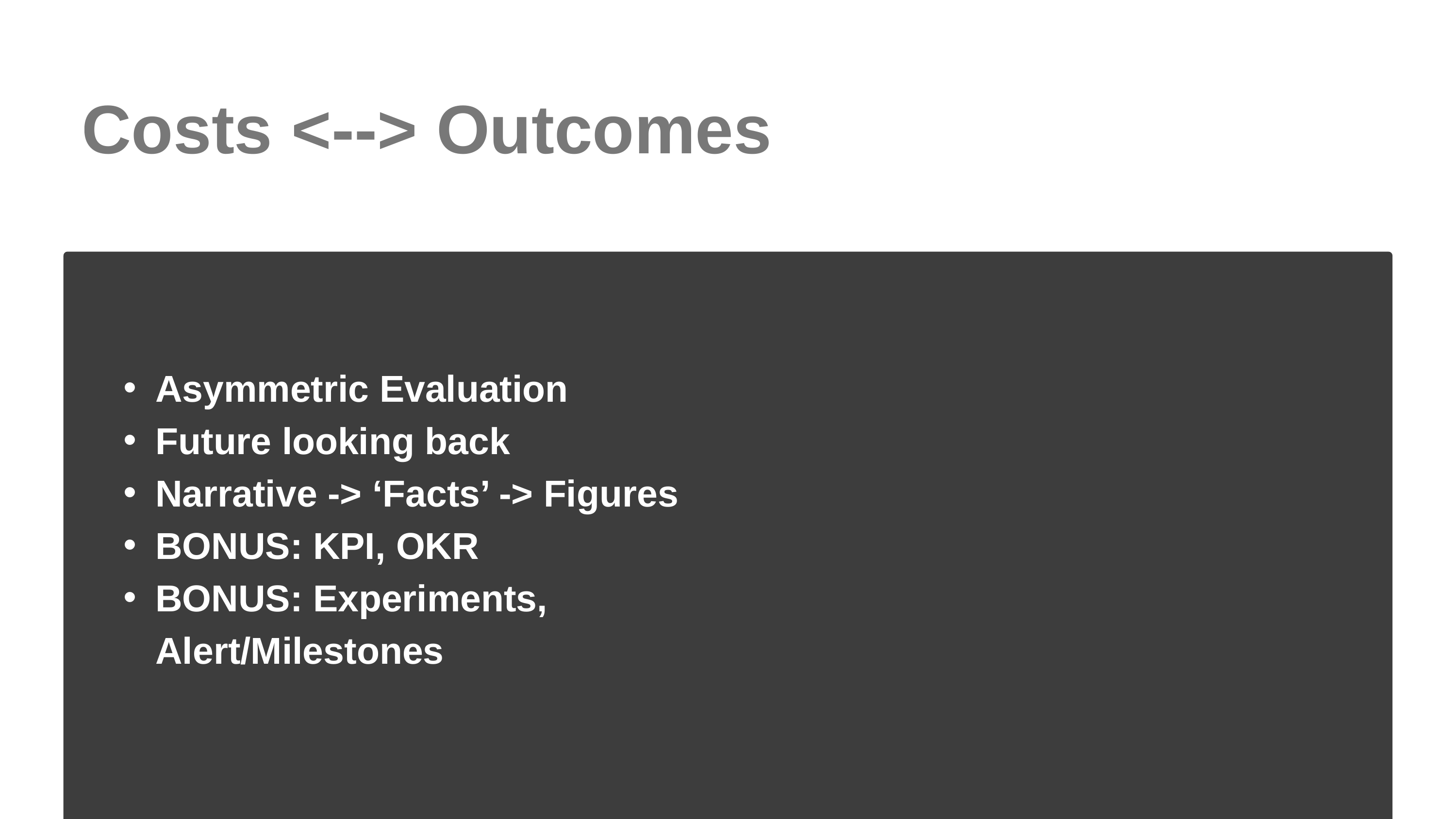

Costs <--> Outcomes

Asymmetric Evaluation
Future looking back
Narrative -> ‘Facts’ -> Figures
BONUS: KPI, OKR
BONUS: Experiments, Alert/Milestones